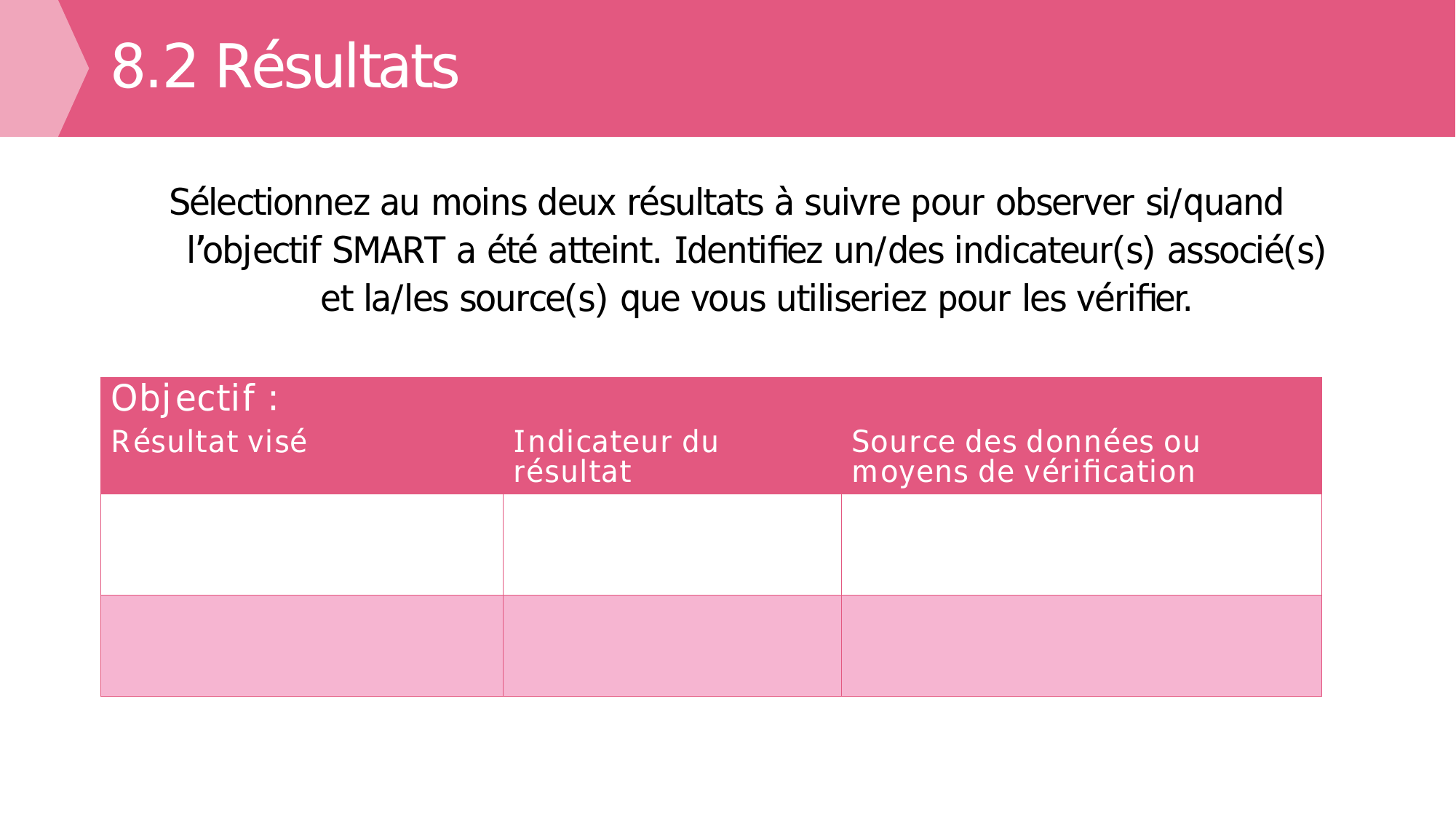

# 8.2 Résultats
Sélectionnez au moins deux résultats à suivre pour observer si/quand l’objectif SMART a été atteint. Identifiez un/des indicateur(s) associé(s) et la/les source(s) que vous utiliseriez pour les vérifier.

| Objectif : |  |  |
| --- | --- | --- |
| Résultat visé | Indicateur du résultat | Source des données ou moyens de vérification |
|  |  |  |
|  |  |  |